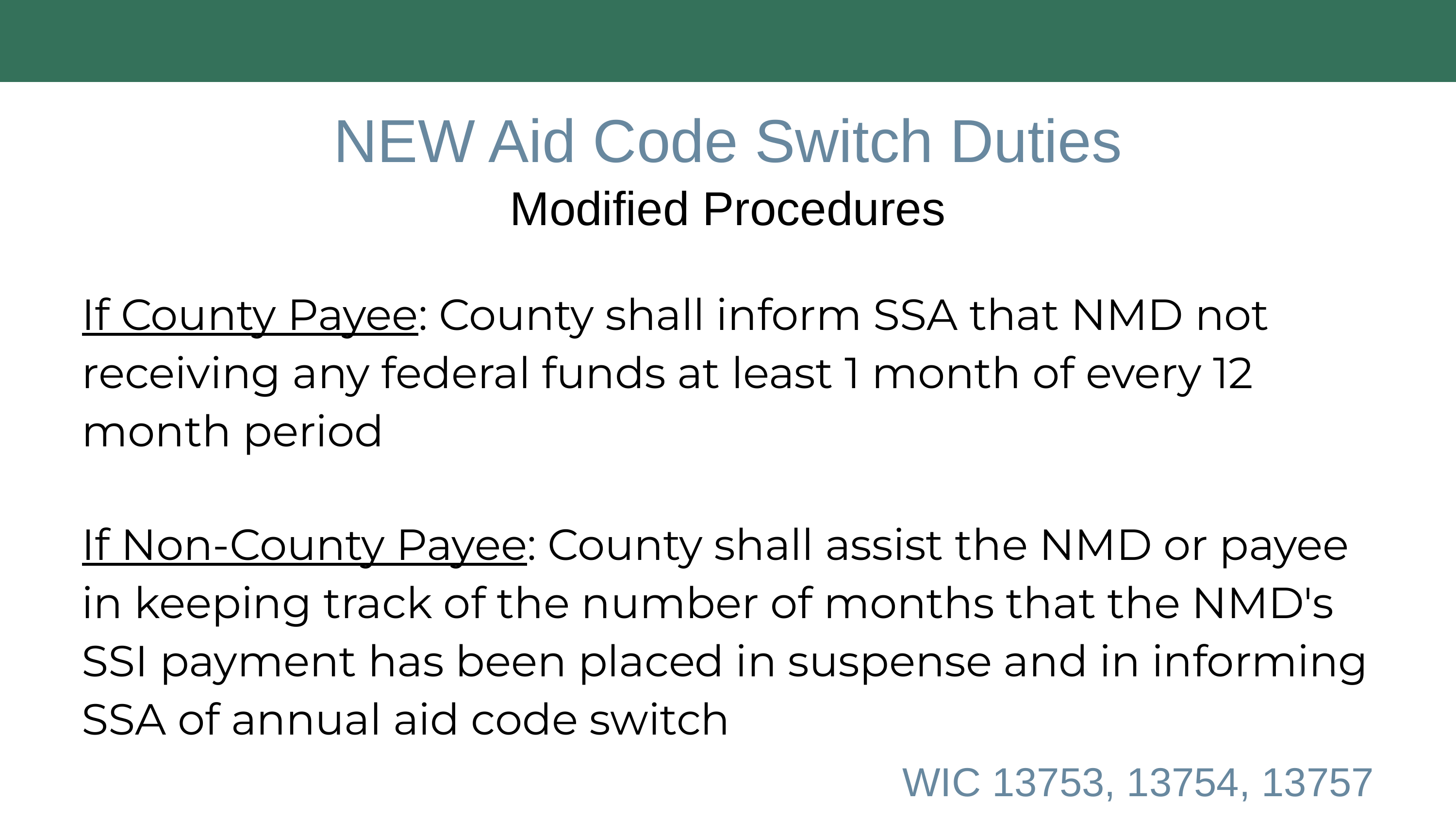

NEW Aid Code Switch Duties
Modified Procedures

If County Payee: County shall inform SSA that NMD not receiving any federal funds at least 1 month of every 12 month period

If Non-County Payee: County shall assist the NMD or payee in keeping track of the number of months that the NMD's SSI payment has been placed in suspense and in informing SSA of annual aid code switch
WIC 13753, 13754, 13757